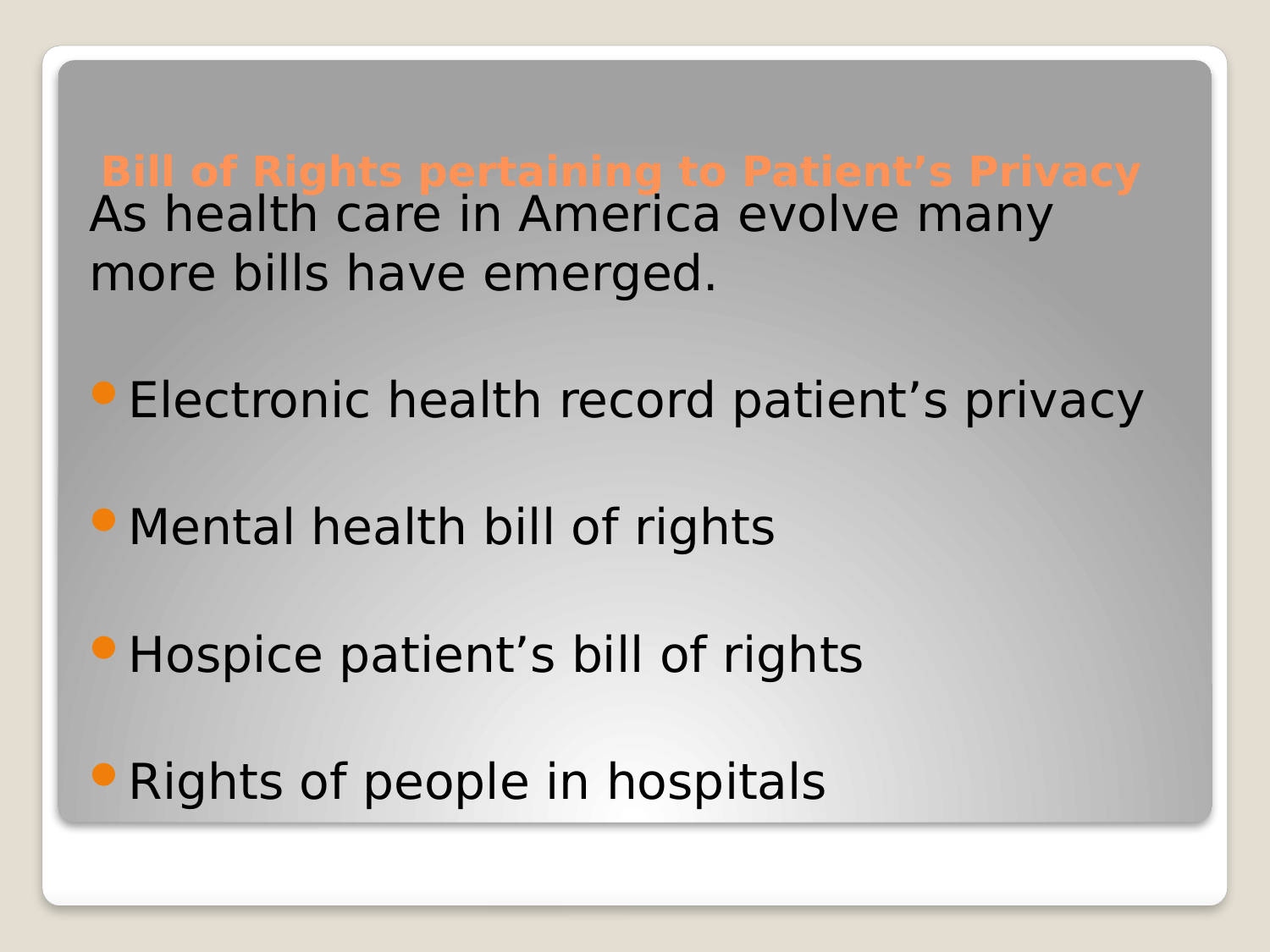

# Bill of Rights pertaining to Patient’s Privacy
As health care in America evolve many more bills have emerged.

Electronic health record patient’s privacy

Mental health bill of rights

Hospice patient’s bill of rights

Rights of people in hospitals